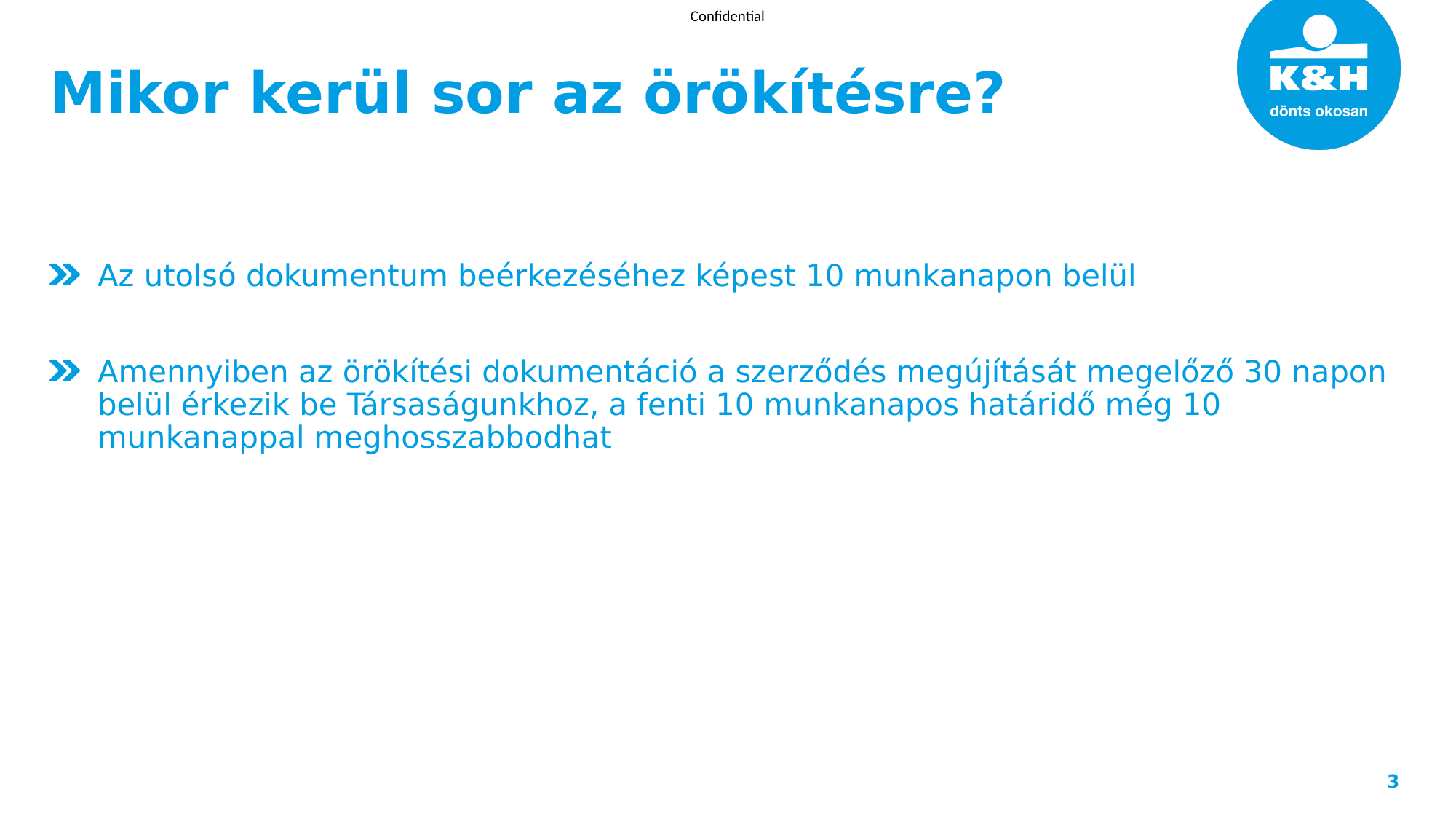

# Mikor kerül sor az örökítésre?

Az utolsó dokumentum beérkezéséhez képest 10 munkanapon belül

Amennyiben az örökítési dokumentáció a szerződés megújítását megelőző 30 napon belül érkezik be Társaságunkhoz, a fenti 10 munkanapos határidő még 10 munkanappal meghosszabbodhat

3